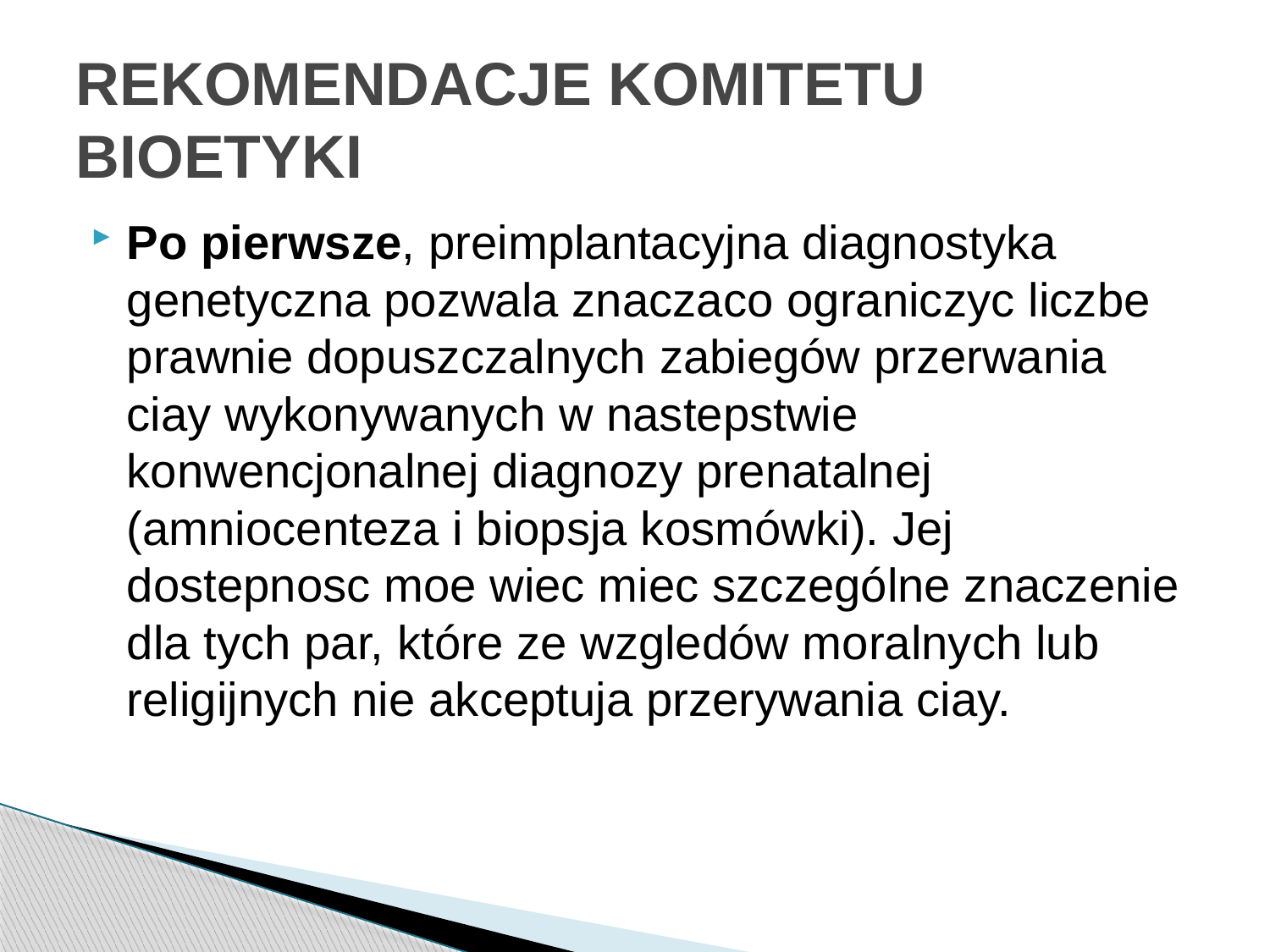

# REKOMENDACJE KOMITETU BIOETYKI
Po pierwsze, preimplantacyjna diagnostyka genetyczna pozwala znaczaco ograniczyc liczbe prawnie dopuszczalnych zabiegów przerwania ciay wykonywanych w nastepstwie konwencjonalnej diagnozy prenatalnej (amniocenteza i biopsja kosmówki). Jej dostepnosc moe wiec miec szczególne znaczenie dla tych par, które ze wzgledów moralnych lub religijnych nie akceptuja przerywania ciay.